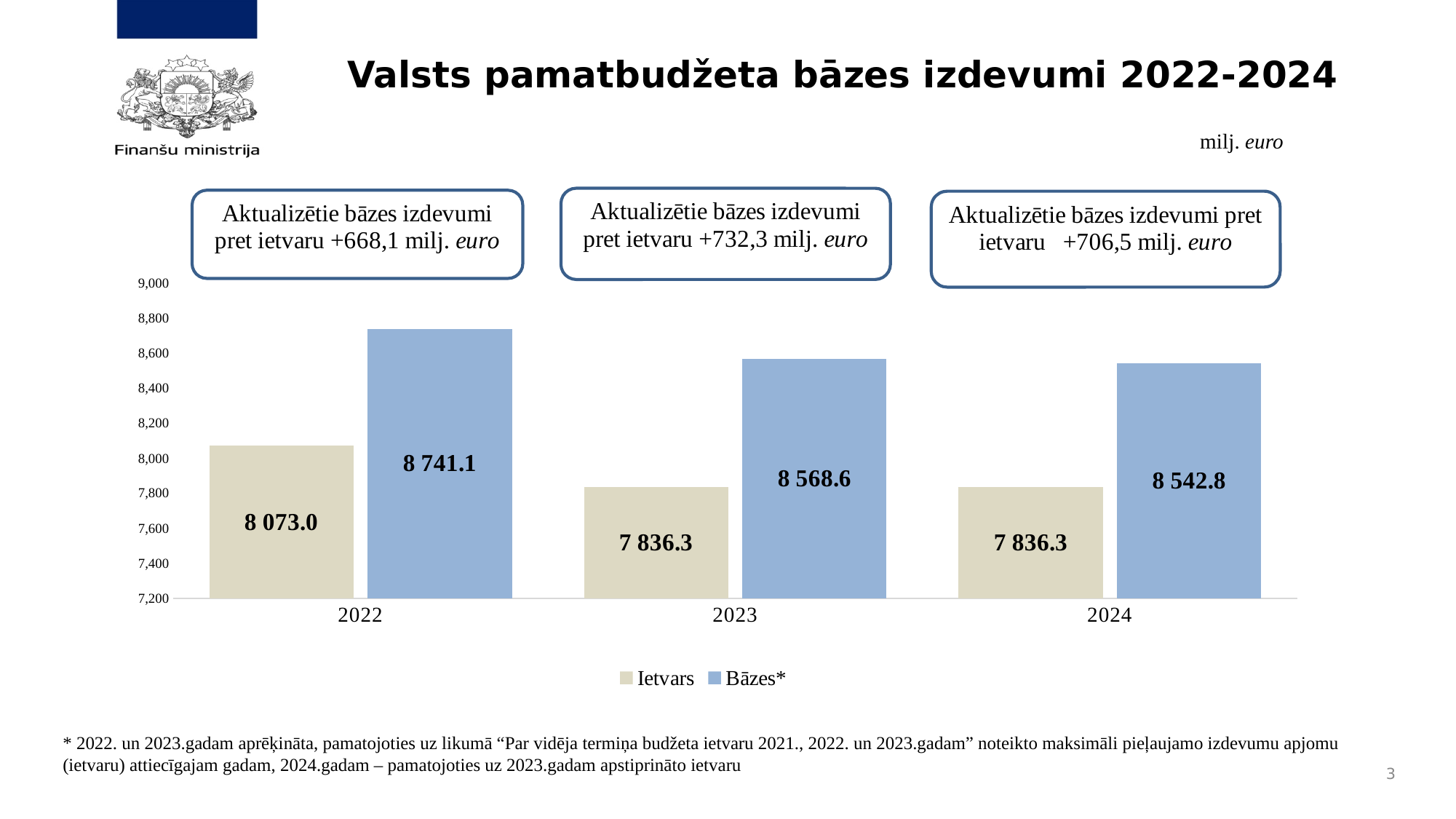

# Valsts pamatbudžeta bāzes izdevumi 2022-2024
milj. euro

### Chart

| Category | Ietvars | Bāzes* |
|---|---|---|
| 2022 | 8073.0 | 8741.1 |
| 2023 | 7836.3 | 8568.6 |
| 2024 | 7836.3 | 8542.8 |
* 2022. un 2023.gadam aprēķināta, pamatojoties uz likumā “Par vidēja termiņa budžeta ietvaru 2021., 2022. un 2023.gadam” noteikto maksimāli pieļaujamo izdevumu apjomu (ietvaru) attiecīgajam gadam, 2024.gadam – pamatojoties uz 2023.gadam apstiprināto ietvaru
3